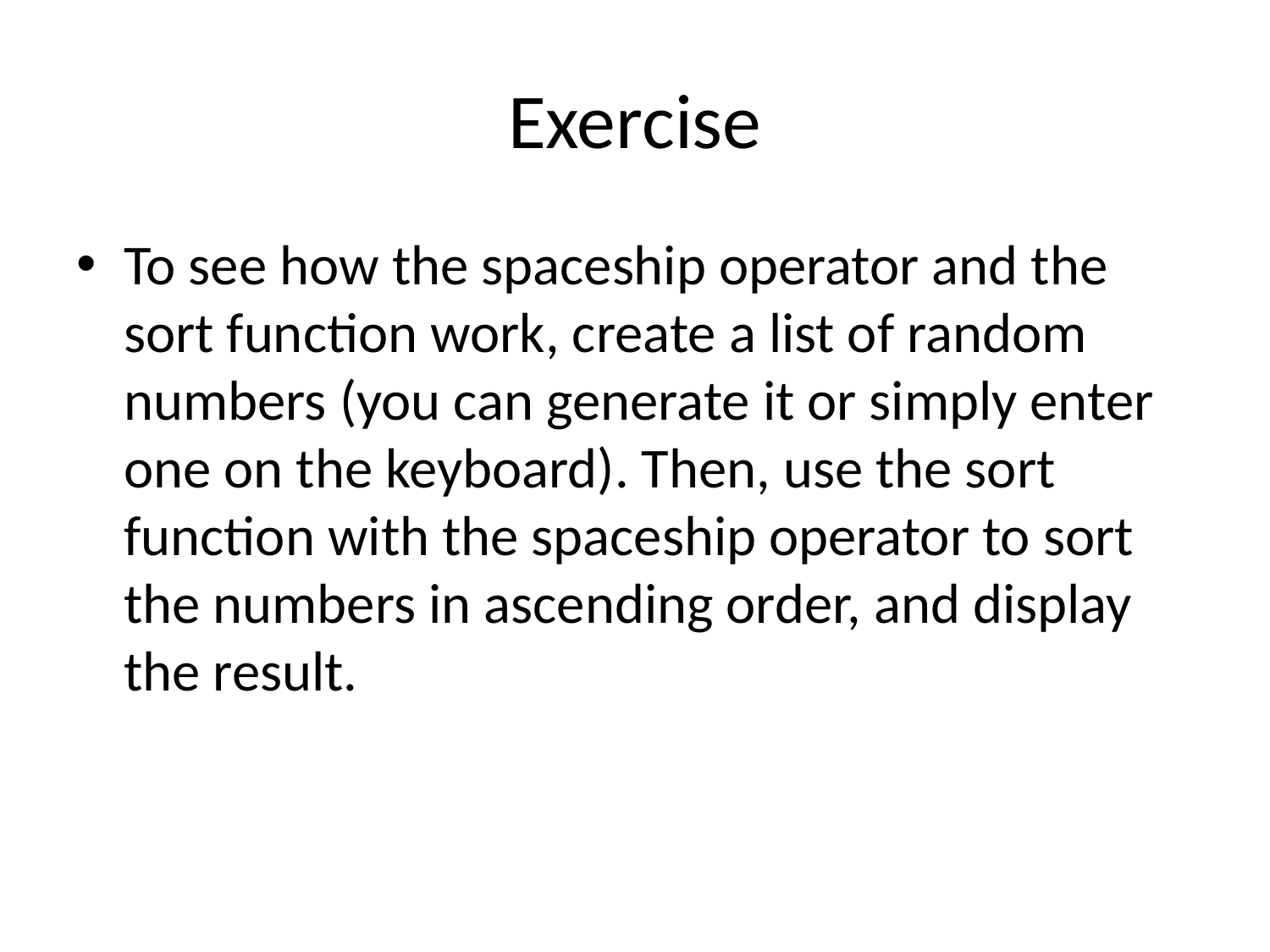

# Exercise
To see how the spaceship operator and the sort function work, create a list of random numbers (you can generate it or simply enter one on the keyboard). Then, use the sort function with the spaceship operator to sort the numbers in ascending order, and display the result.